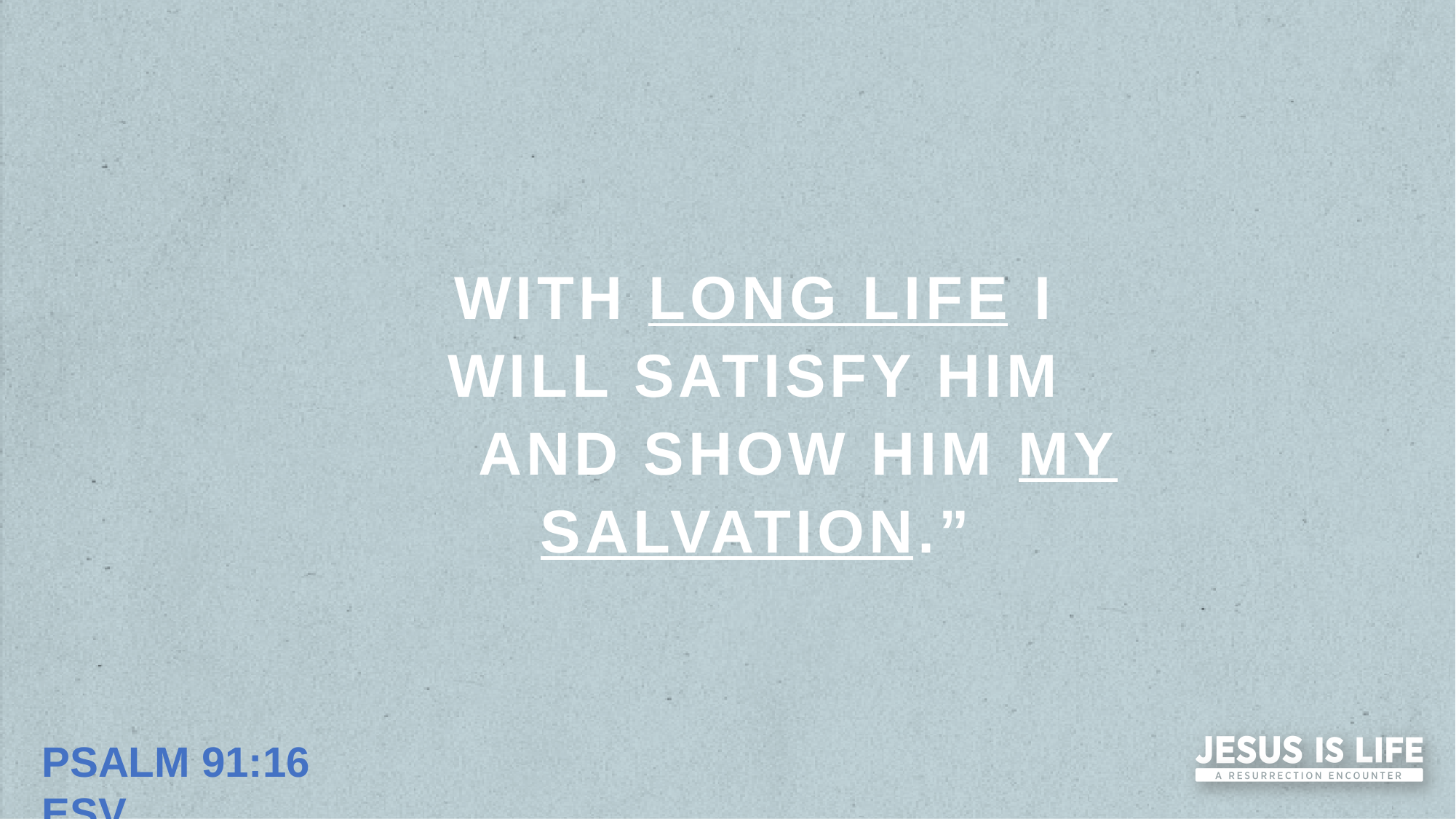

WITH LONG LIFE I WILL SATISFY HIM
    AND SHOW HIM MY SALVATION.”
PSALM 91:16 ESV